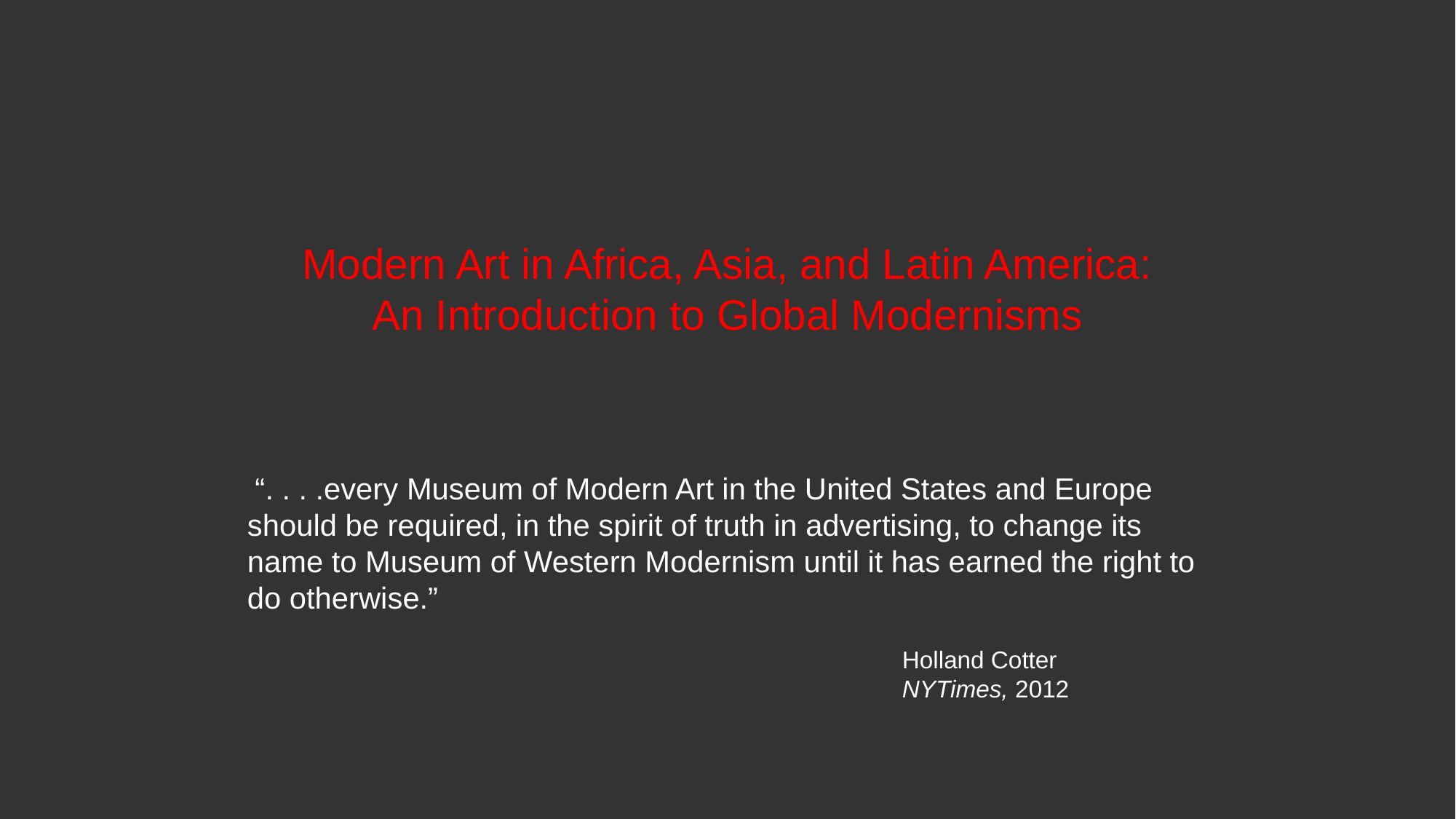

# Modern Art in Africa, Asia, and Latin America: An Introduction to Global Modernisms
 “. . . .every Museum of Modern Art in the United States and Europe should be required, in the spirit of truth in advertising, to change its name to Museum of Western Modernism until it has earned the right to do otherwise.”
	       				 	Holland Cotter
	   	   				NYTimes, 2012